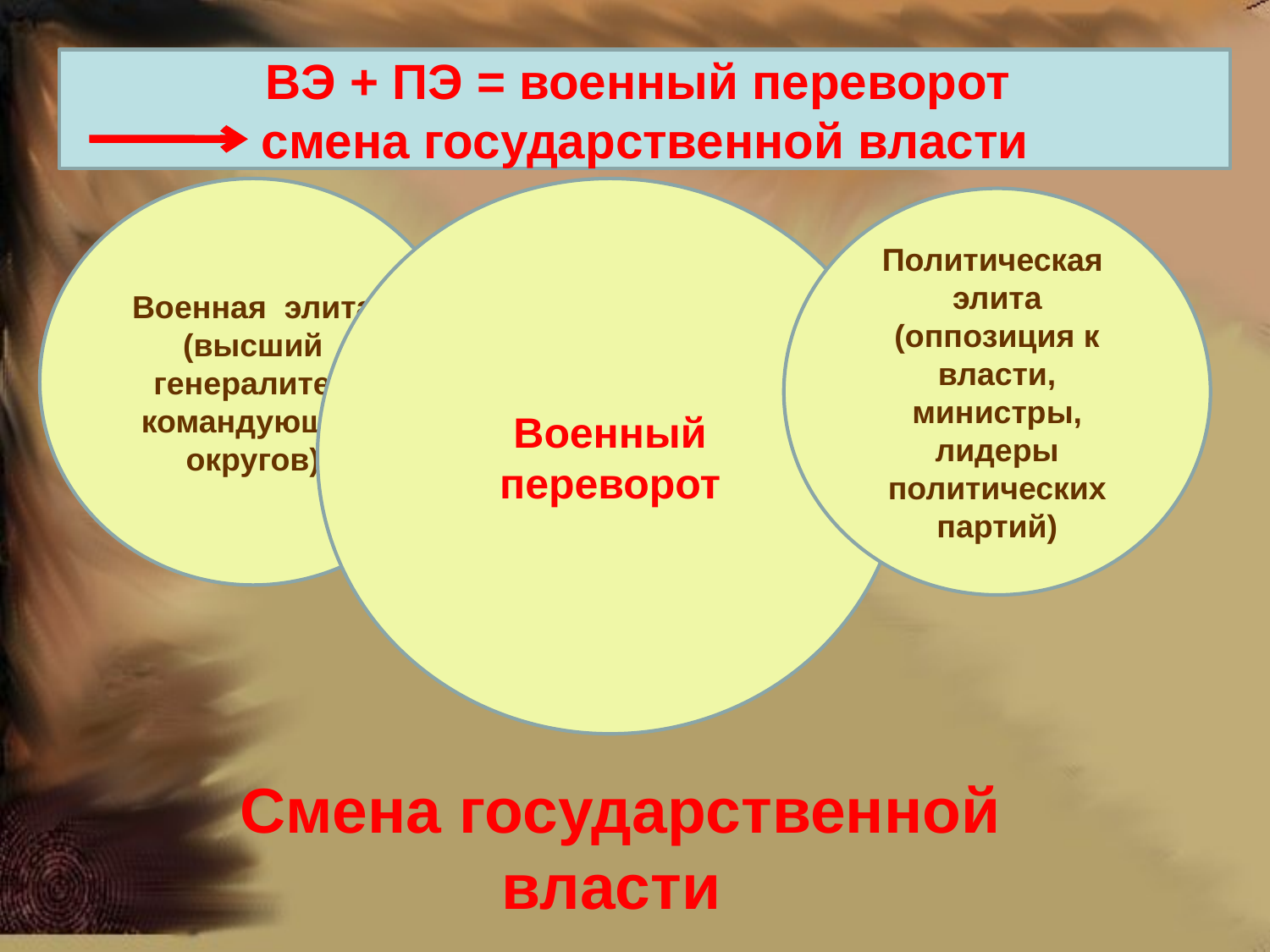

# Циркуляция элит
ВЭ + ПЭ = военный переворот
смена государственной власти
Военная  элита (высший генералитет, командующие округов)
Военный переворот
Политическая  элита (оппозиция к власти, министры, лидеры политических партий)
Смена государственной власти